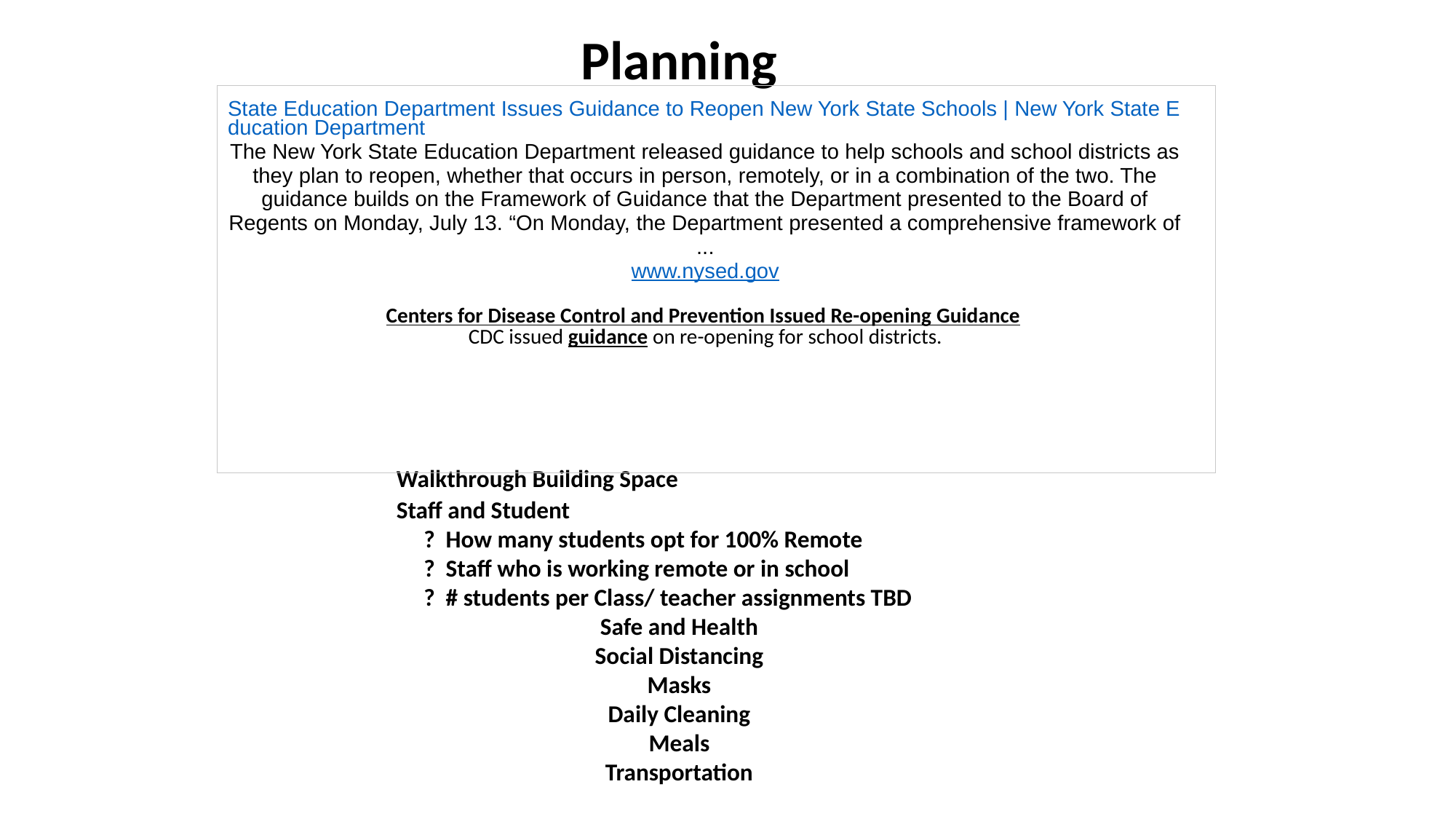

Planning

                            Walkthrough Building Space
                                          Staff and Student
                                               ?  How many students opt for 100% Remote
                                               ?  Staff who is working remote or in school
                                               ?  # students per Class/ teacher assignments TBD
Safe and Health
Social Distancing
Masks
Daily Cleaning
Meals
Transportation

| State Education Department Issues Guidance to Reopen New York State Schools | New York State Education Department The New York State Education Department released guidance to help schools and school districts as they plan to reopen, whether that occurs in person, remotely, or in a combination of the two. The guidance builds on the Framework of Guidance that the Department presented to the Board of Regents on Monday, July 13. “On Monday, the Department presented a comprehensive framework of ... www.nysed.gov Centers for Disease Control and Prevention Issued Re-opening Guidance  CDC issued guidance on re-opening for school districts. |
| --- |